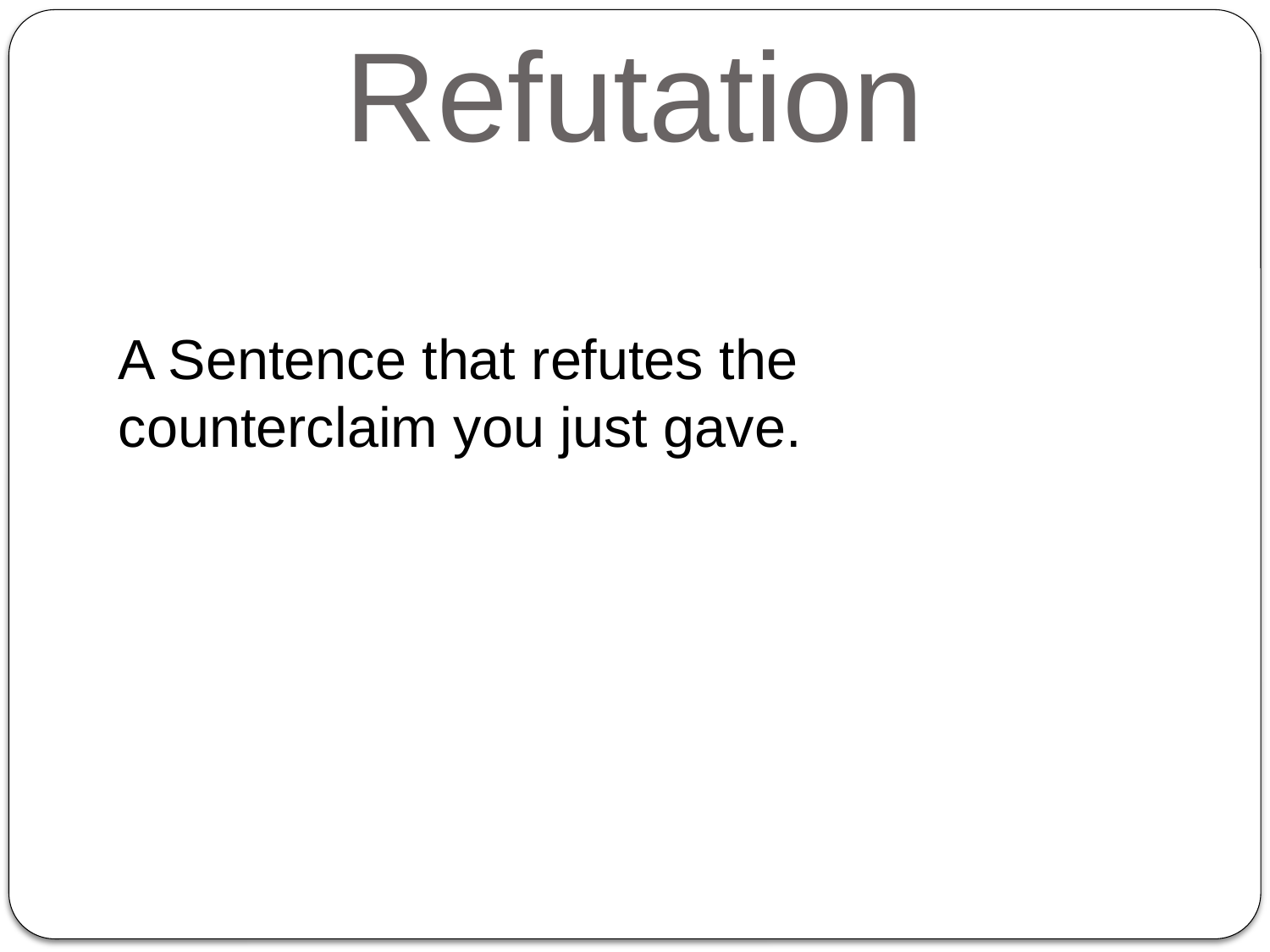

# Refutation

A Sentence that refutes the counterclaim you just gave.